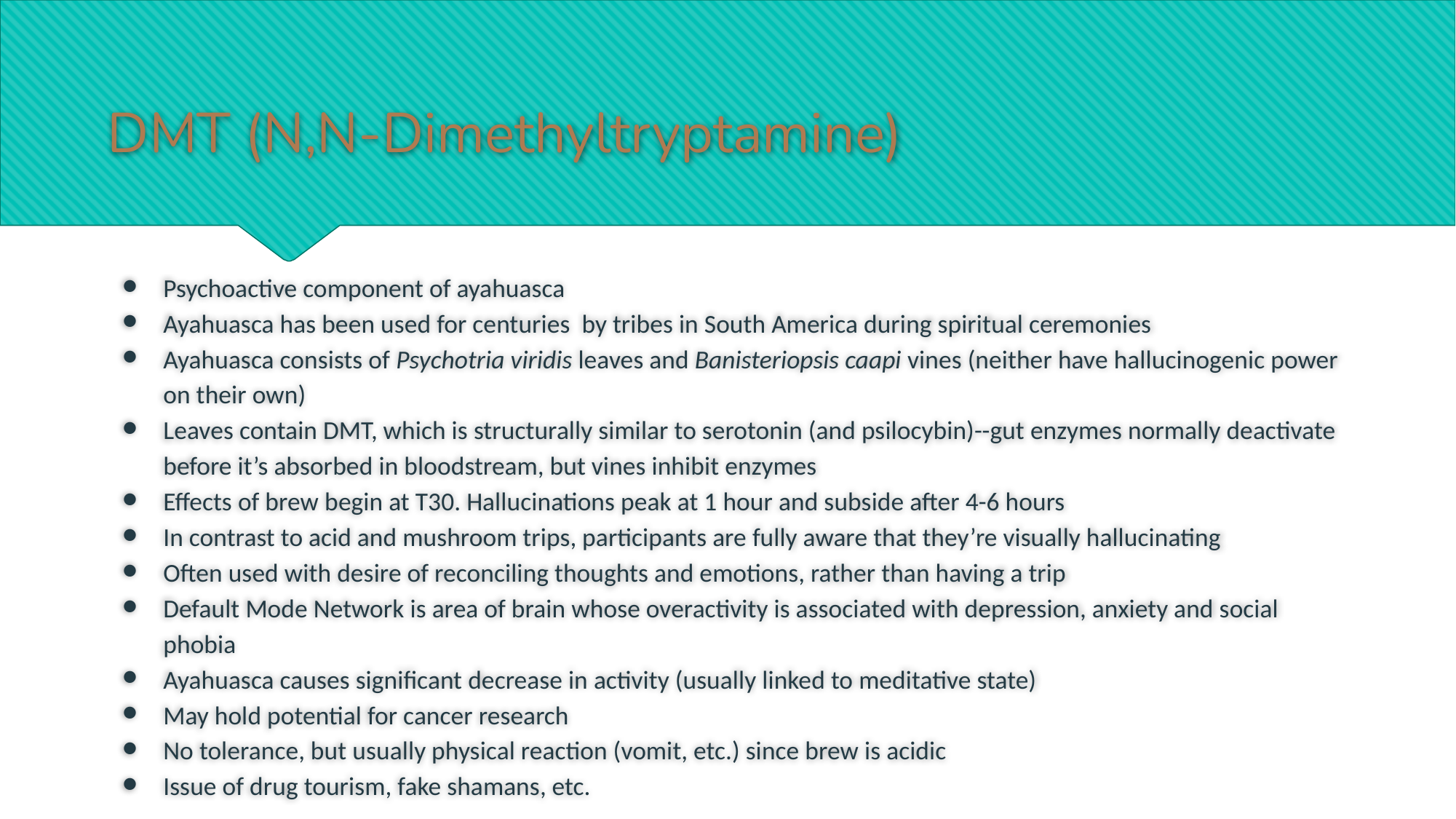

# DMT (N,N-Dimethyltryptamine)
Psychoactive component of ayahuasca
Ayahuasca has been used for centuries  by tribes in South America during spiritual ceremonies
Ayahuasca consists of Psychotria viridis leaves and Banisteriopsis caapi vines (neither have hallucinogenic power on their own)
Leaves contain DMT, which is structurally similar to serotonin (and psilocybin)--gut enzymes normally deactivate before it’s absorbed in bloodstream, but vines inhibit enzymes
Effects of brew begin at T30. Hallucinations peak at 1 hour and subside after 4-6 hours
In contrast to acid and mushroom trips, participants are fully aware that they’re visually hallucinating
Often used with desire of reconciling thoughts and emotions, rather than having a trip
Default Mode Network is area of brain whose overactivity is associated with depression, anxiety and social phobia
Ayahuasca causes significant decrease in activity (usually linked to meditative state)
May hold potential for cancer research
No tolerance, but usually physical reaction (vomit, etc.) since brew is acidic
Issue of drug tourism, fake shamans, etc.